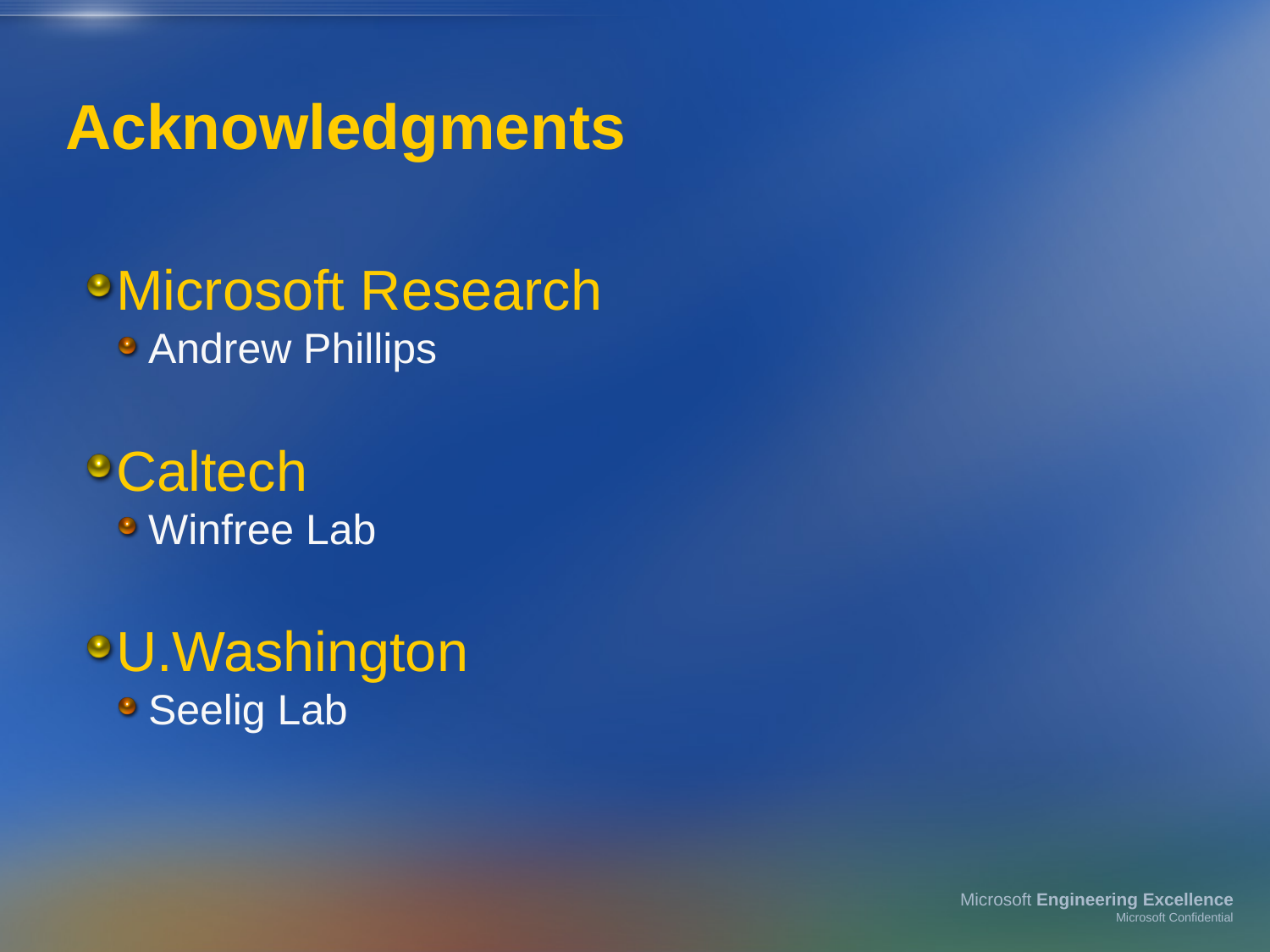

# Acknowledgments
Microsoft Research
Andrew Phillips
Caltech
Winfree Lab
U.Washington
Seelig Lab